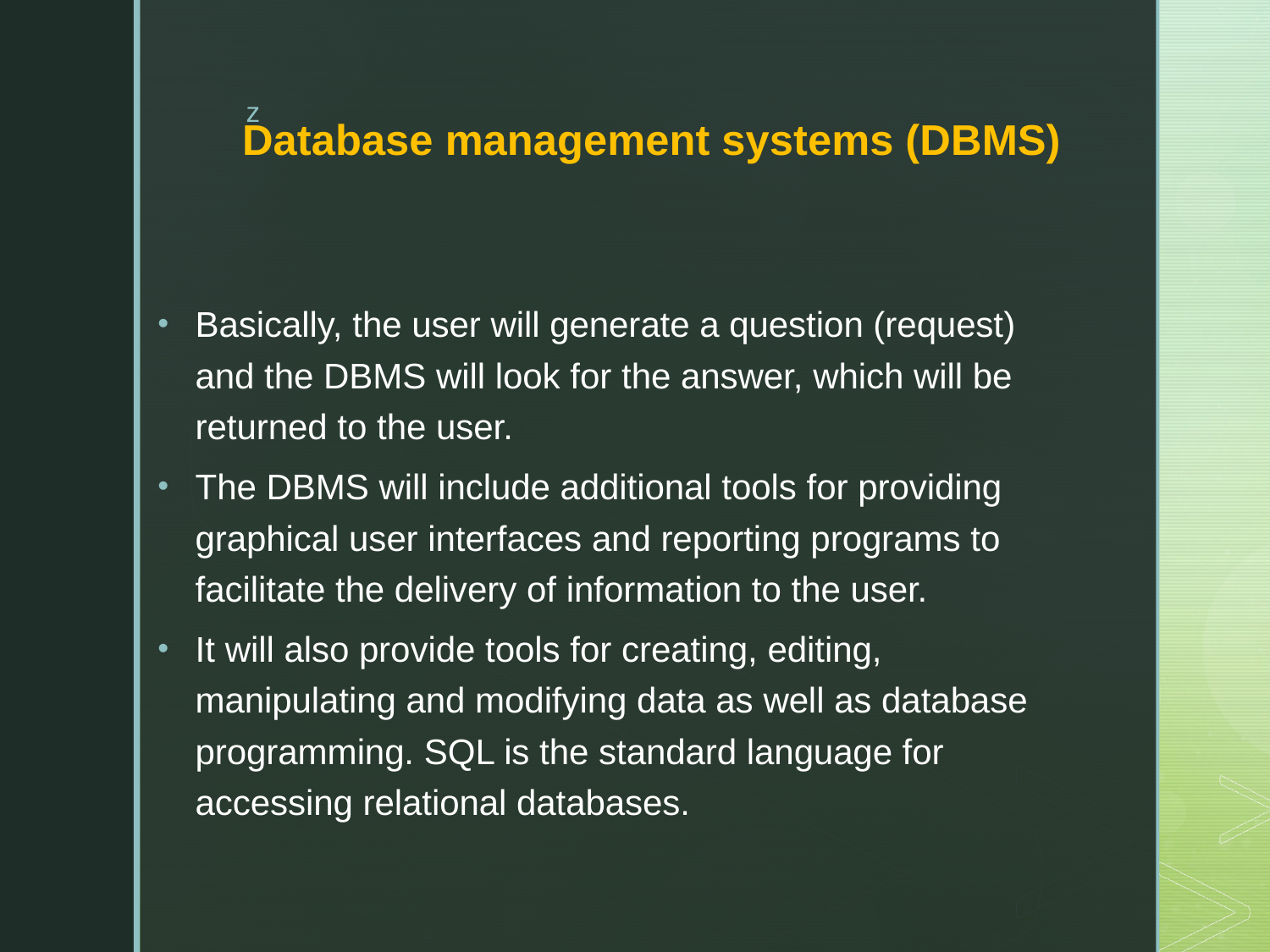

# Database management systems (DBMS)
Basically, the user will generate a question (request) and the DBMS will look for the answer, which will be returned to the user.
The DBMS will include additional tools for providing graphical user interfaces and reporting programs to facilitate the delivery of information to the user.
It will also provide tools for creating, editing, manipulating and modifying data as well as database programming. SQL is the standard language for accessing relational databases.